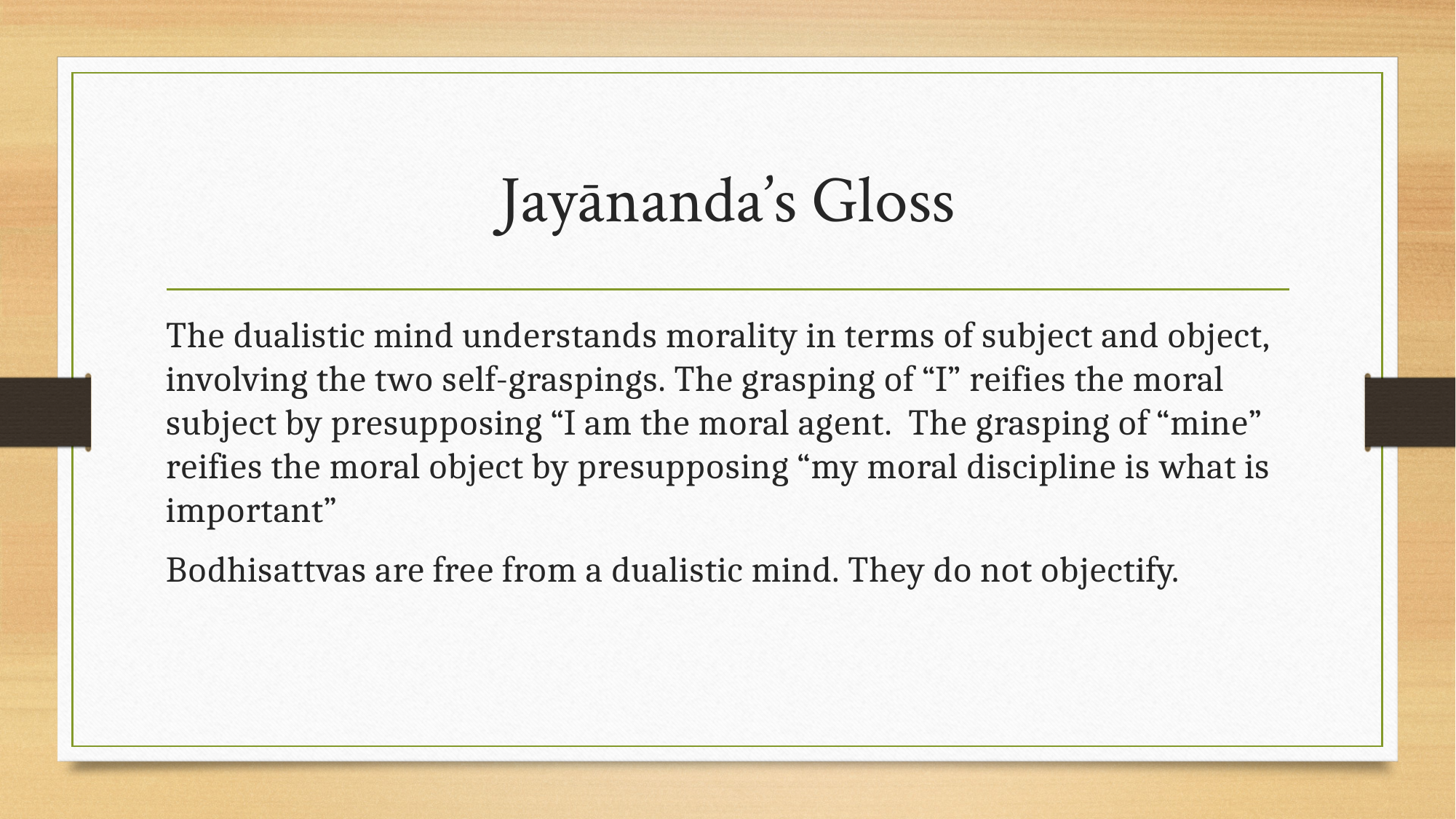

# Jayānanda’s Gloss
The dualistic mind understands morality in terms of subject and object, involving the two self-graspings. The grasping of “I” reifies the moral subject by presupposing “I am the moral agent.  The grasping of “mine” reifies the moral object by presupposing “my moral discipline is what is important”
Bodhisattvas are free from a dualistic mind. They do not objectify.